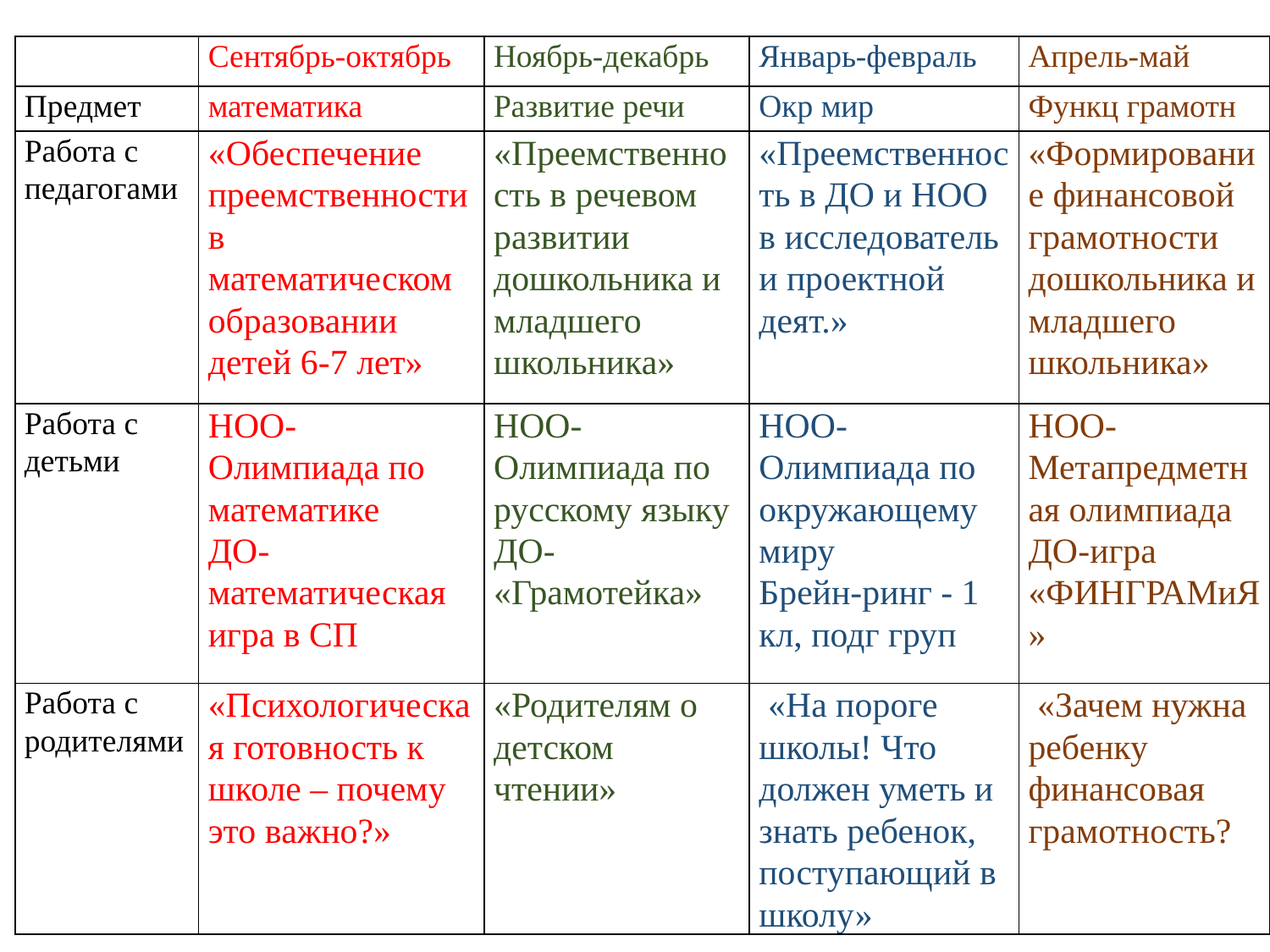

|  | Сентябрь-октябрь | Ноябрь-декабрь | Январь-февраль | Апрель-май |
| --- | --- | --- | --- | --- |
| Предмет | математика | Развитие речи | Окр мир | Функц грамотн |
| Работа с педагогами | «Обеспечение преемственности в математическом образовании детей 6-7 лет» | «Преемственность в речевом развитии дошкольника и младшего школьника» | «Преемственность в ДО и НОО в исследователь и проектной деят.» | «Формирование финансовой грамотности дошкольника и младшего школьника» |
| Работа с детьми | НОО- Олимпиада по математике ДО-математическая игра в СП | НОО- Олимпиада по русскому языку ДО- «Грамотейка» | НОО- Олимпиада по окружающему миру Брейн-ринг - 1 кл, подг груп | НОО- Метапредметная олимпиада ДО-игра «ФИНГРАМиЯ» |
| Работа с родителями | «Психологическая готовность к школе – почему это важно?» | «Родителям о детском чтении» | «На пороге школы! Что должен уметь и знать ребенок, поступающий в школу» | «Зачем нужна ребенку финансовая грамотность? |
#